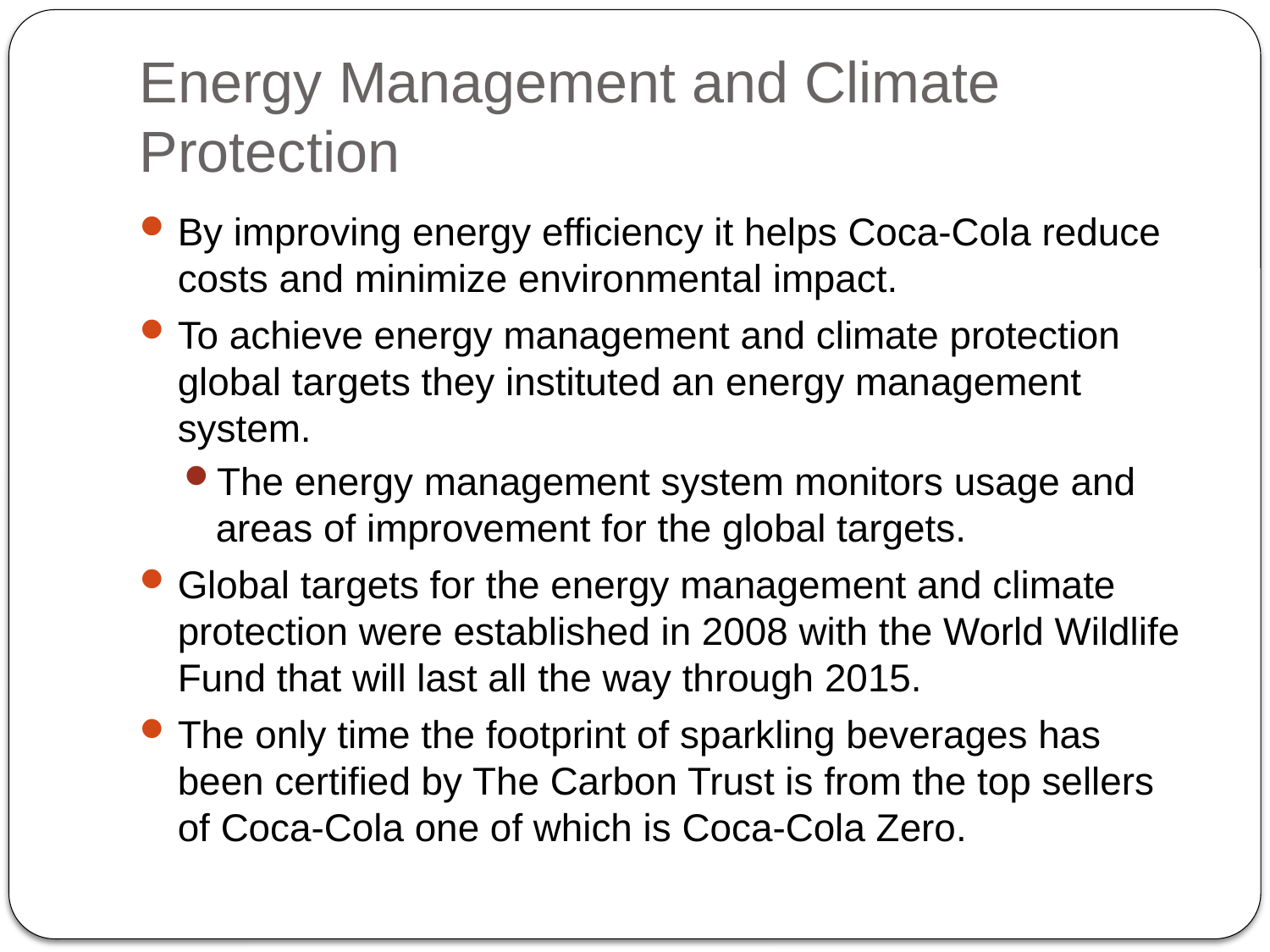

# Energy Management and Climate Protection
By improving energy efficiency it helps Coca-Cola reduce costs and minimize environmental impact.
To achieve energy management and climate protection global targets they instituted an energy management system.
The energy management system monitors usage and areas of improvement for the global targets.
Global targets for the energy management and climate protection were established in 2008 with the World Wildlife Fund that will last all the way through 2015.
The only time the footprint of sparkling beverages has been certified by The Carbon Trust is from the top sellers of Coca-Cola one of which is Coca-Cola Zero.